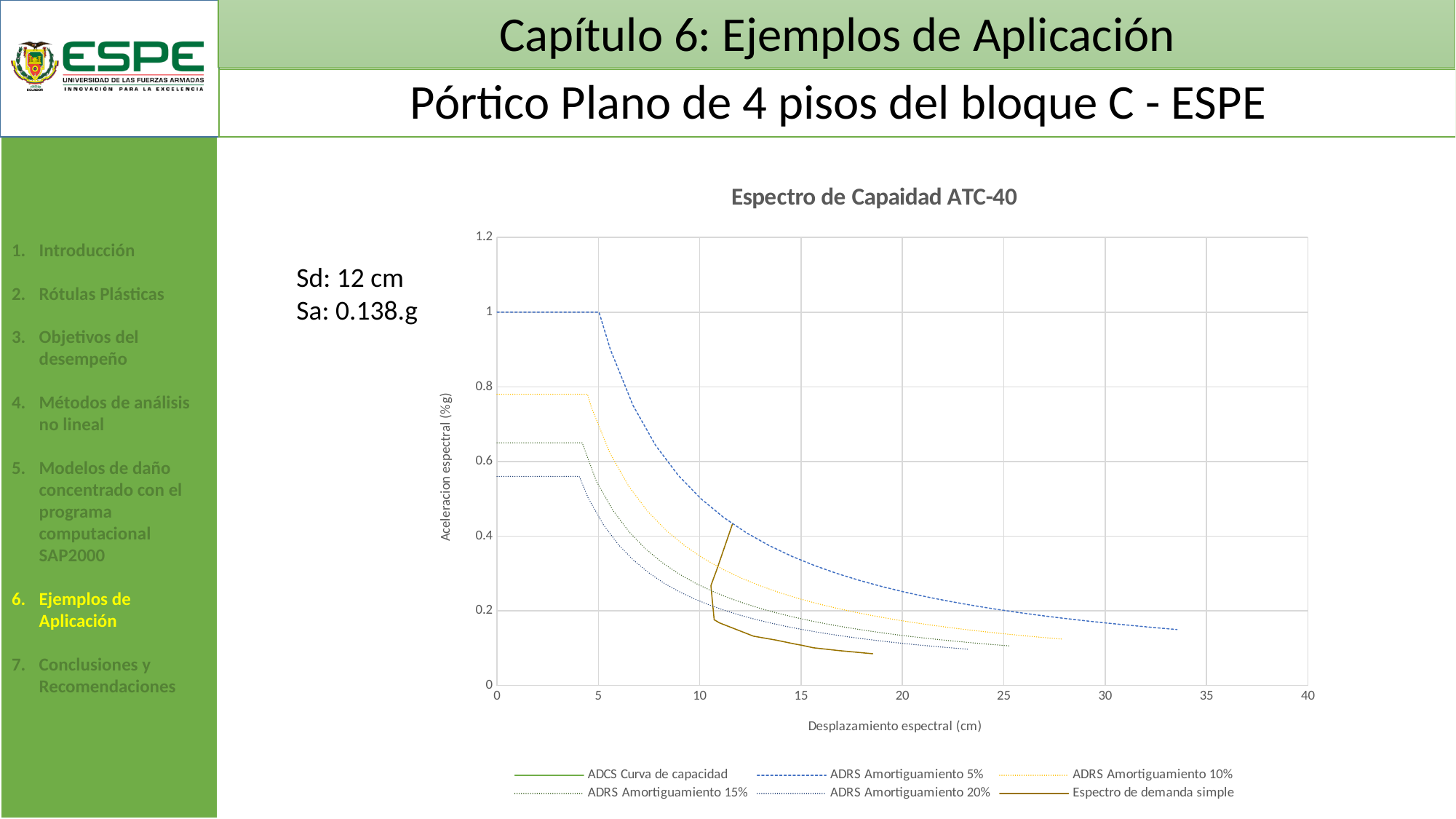

# Capítulo 6: Ejemplos de Aplicación
Pórtico Plano de 4 pisos del bloque C - ESPE

### Chart: Espectro de Capaidad ATC-40

| Category |  |  |  |  |  |  |
|---|---|---|---|---|---|---|
Introducción

Rótulas Plásticas

Objetivos del desempeño

Métodos de análisis no lineal

Modelos de daño concentrado con el programa computacional SAP2000

Ejemplos de Aplicación

Conclusiones y Recomendaciones

Sd: 12 cm
Sa: 0.138.g